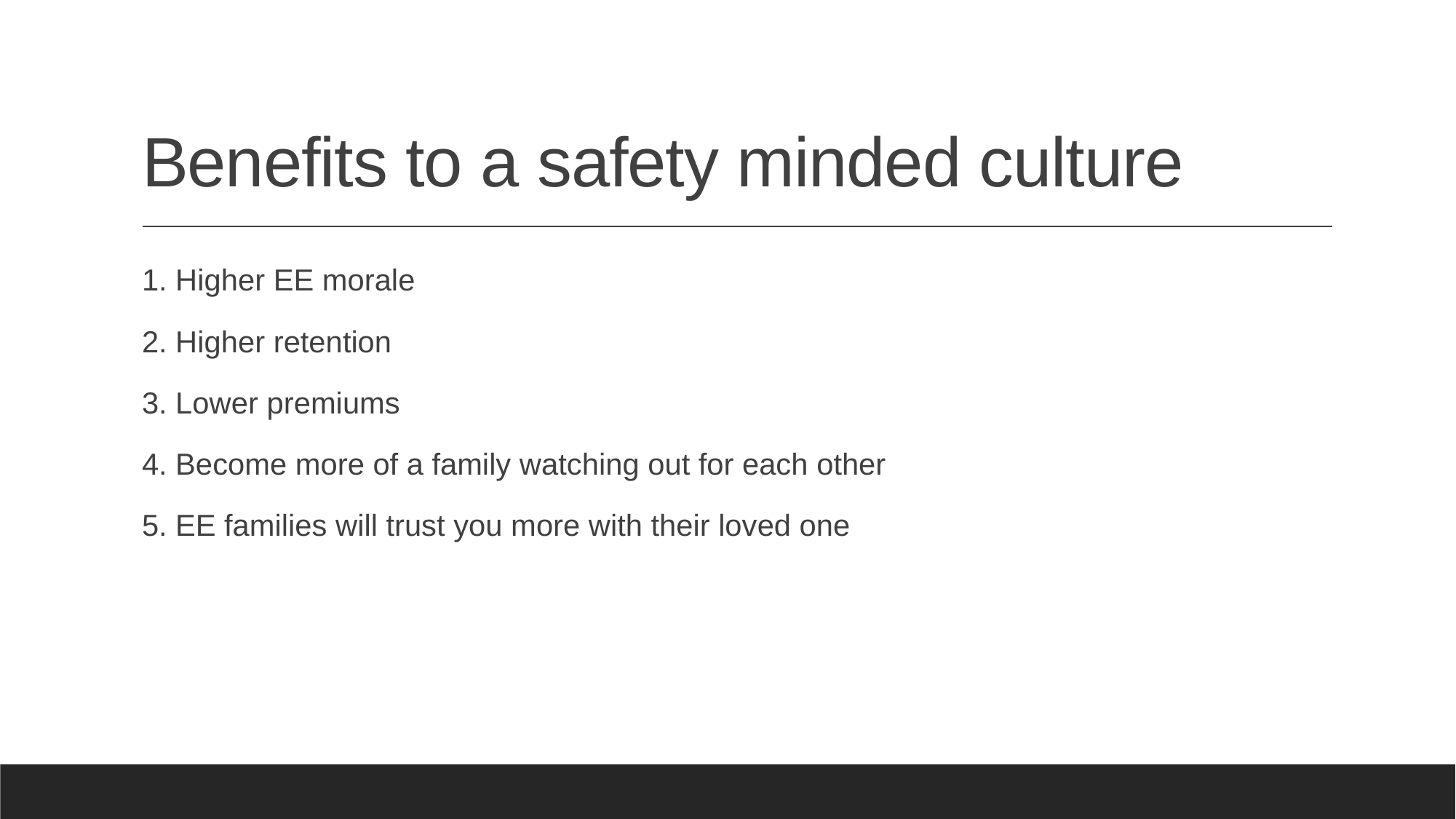

# Benefits to a safety minded culture
1. Higher EE morale
2. Higher retention
3. Lower premiums
4. Become more of a family watching out for each other
5. EE families will trust you more with their loved one